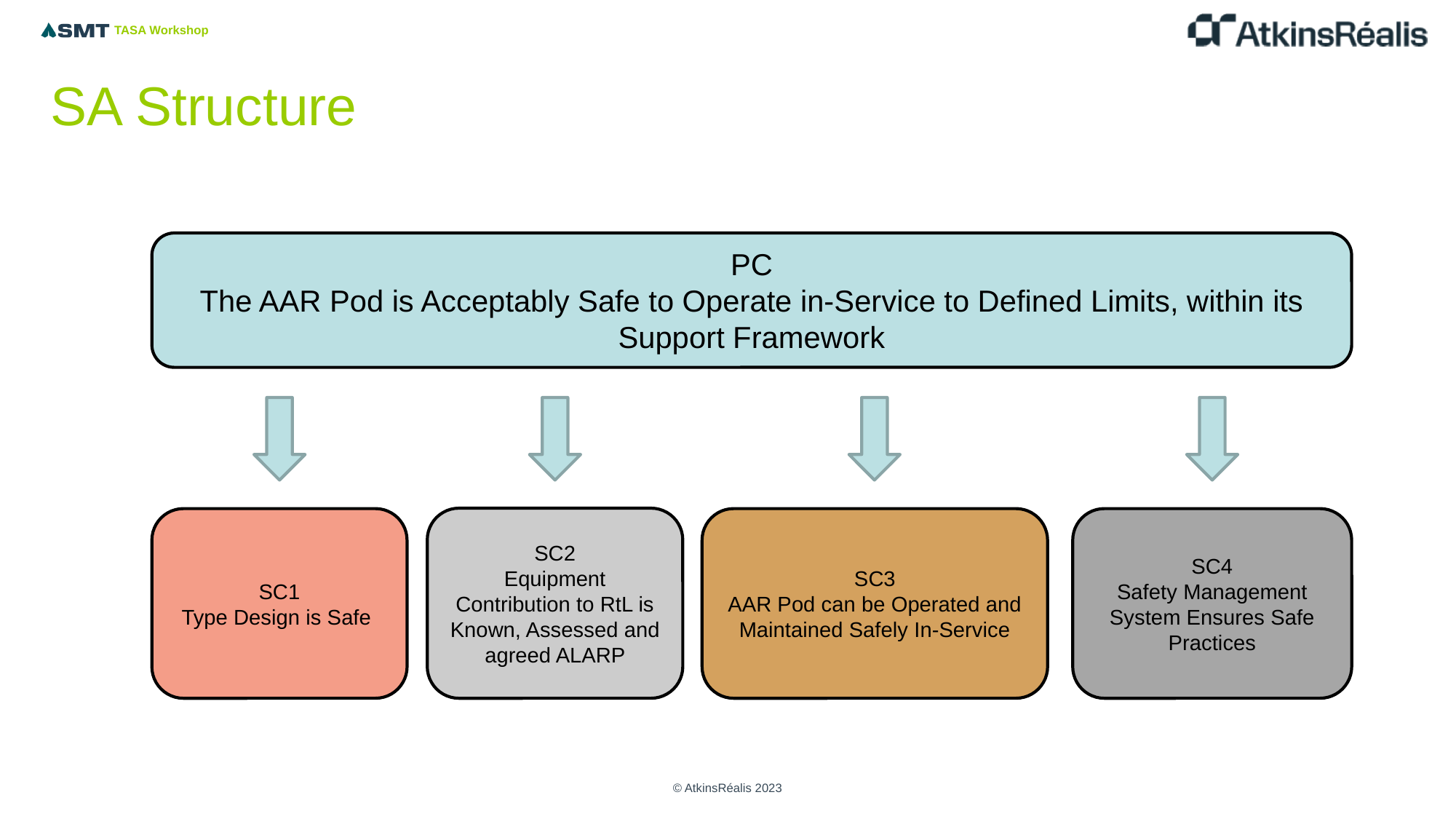

# SA Structure
PC
The AAR Pod is Acceptably Safe to Operate in-Service to Defined Limits, within its Support Framework

SC2
Equipment Contribution to RtL is Known, Assessed and  agreed ALARP
SC3
AAR Pod can be Operated and Maintained Safely In-Service
SC1
Type Design is Safe
SC4
Safety Management System Ensures Safe Practices